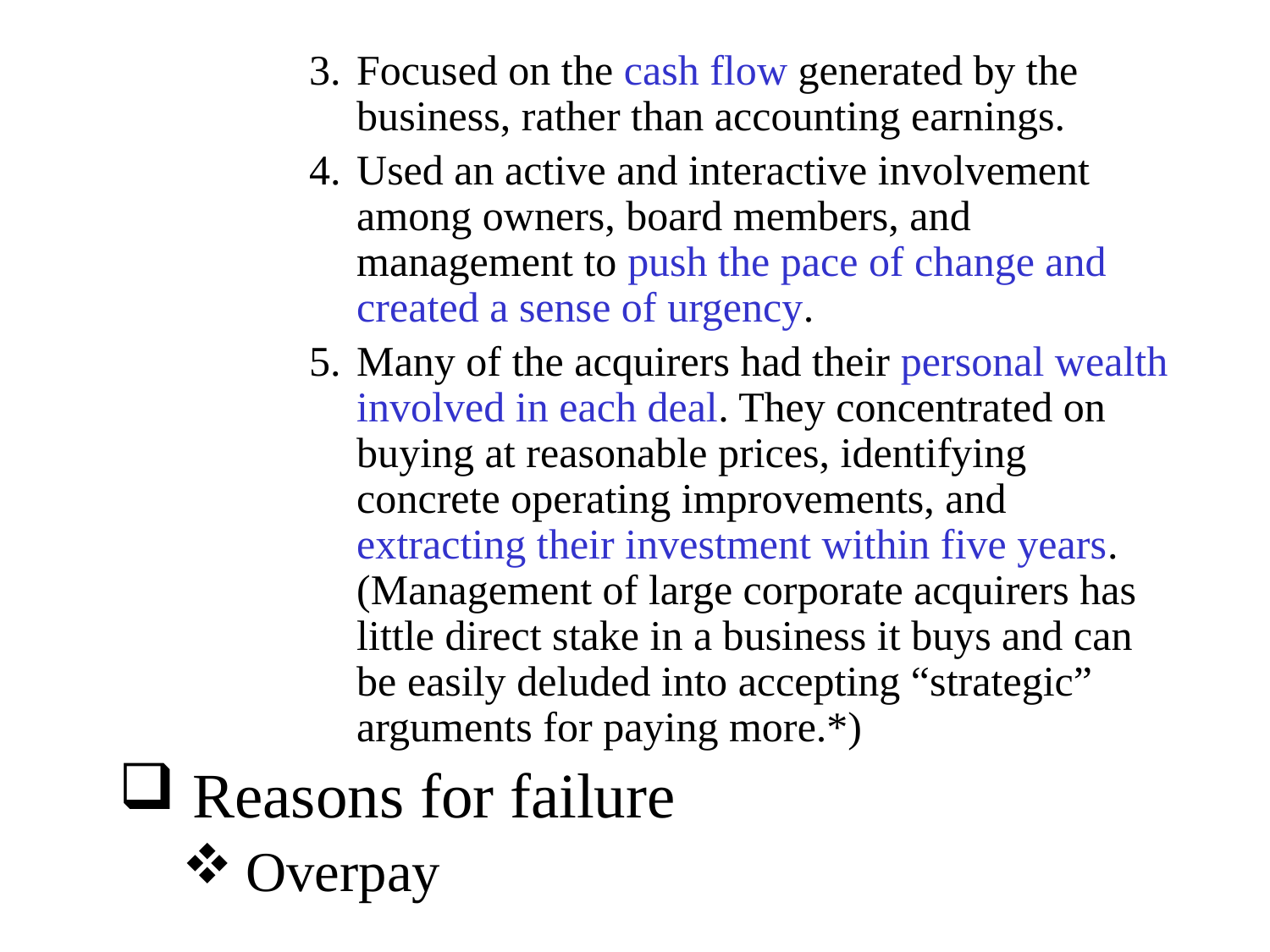

Focused on the cash flow generated by the business, rather than accounting earnings.
Used an active and interactive involvement among owners, board members, and management to push the pace of change and created a sense of urgency.
Many of the acquirers had their personal wealth involved in each deal. They concentrated on buying at reasonable prices, identifying concrete operating improvements, and extracting their investment within five years. (Management of large corporate acquirers has little direct stake in a business it buys and can be easily deluded into accepting “strategic” arguments for paying more.*)
Reasons for failure
Overpay